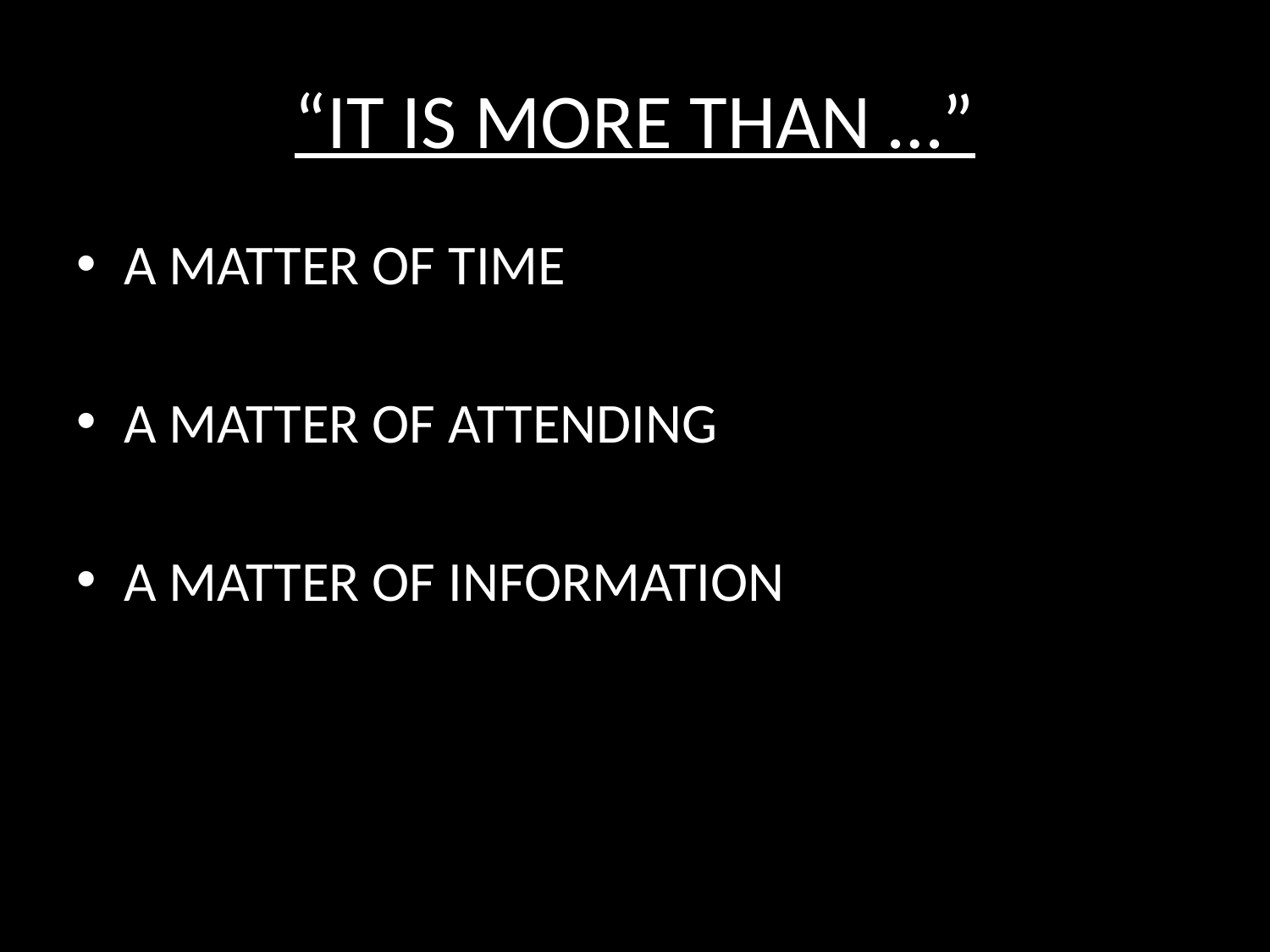

# “IT IS MORE THAN …”
A MATTER OF TIME

A MATTER OF ATTENDING

A MATTER OF INFORMATION